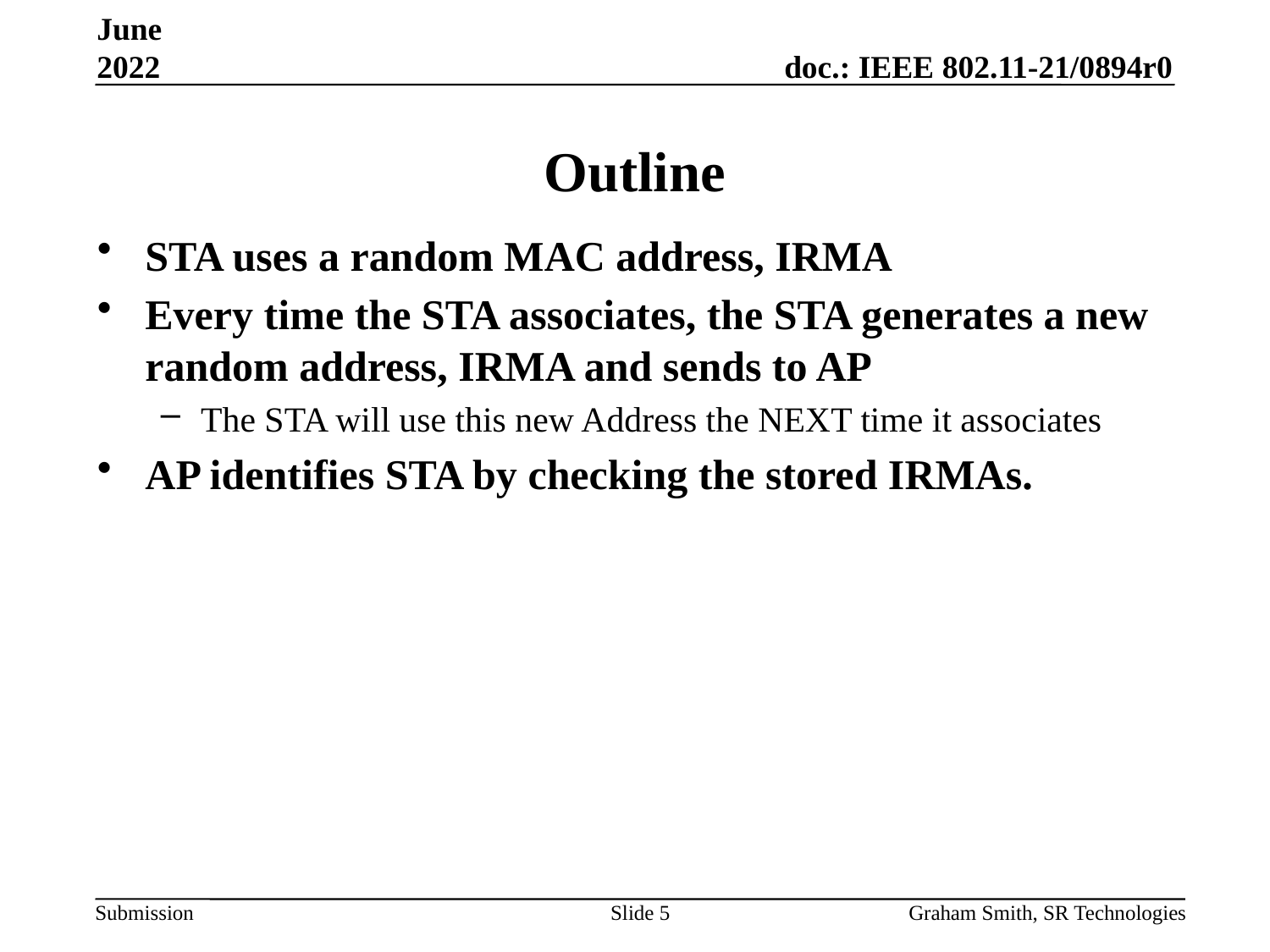

June 2022
# Outline
STA uses a random MAC address, IRMA
Every time the STA associates, the STA generates a new random address, IRMA and sends to AP
The STA will use this new Address the NEXT time it associates
AP identifies STA by checking the stored IRMAs.

Slide 5
Graham Smith, SR Technologies